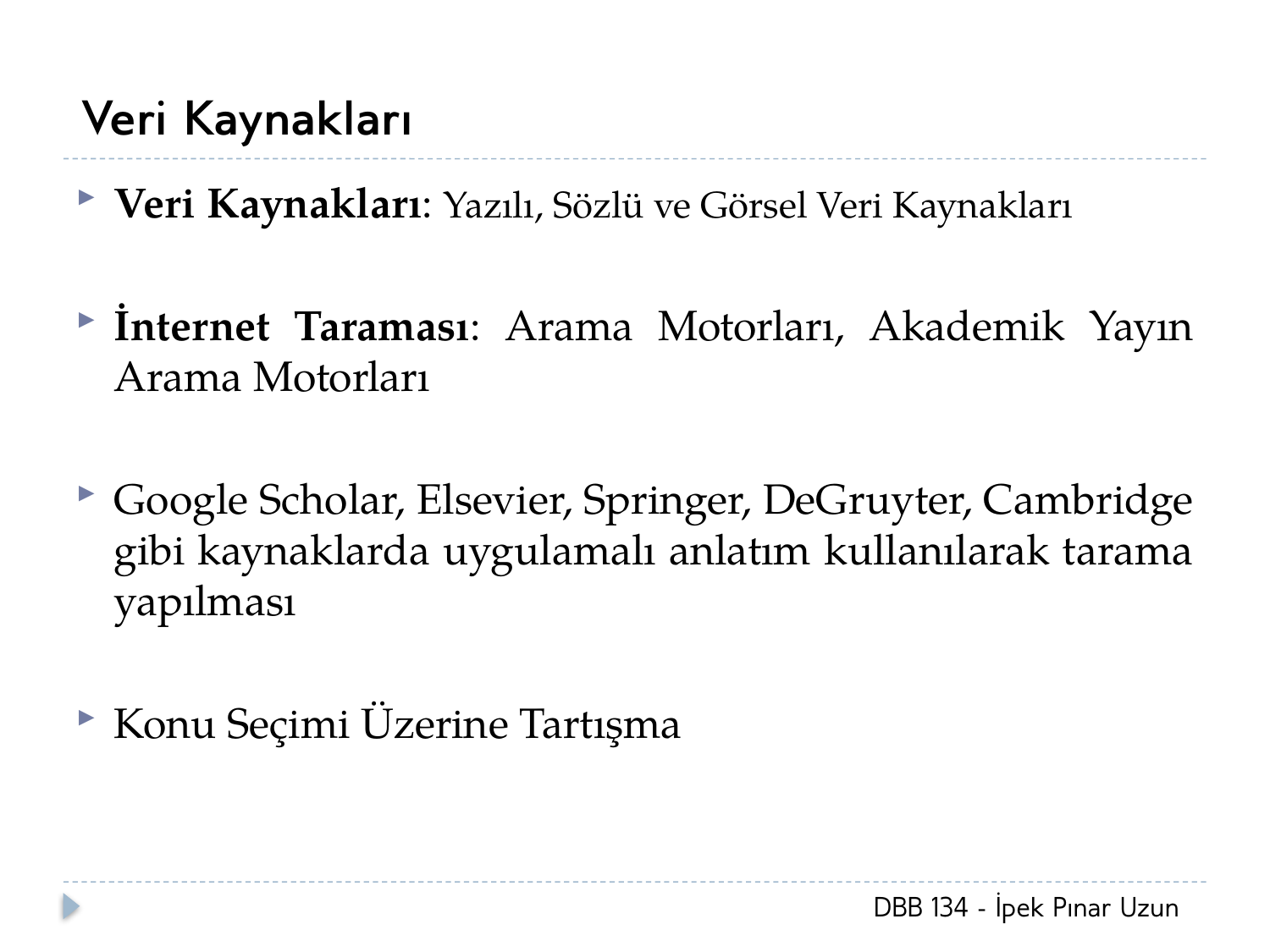

Veri Kaynakları
Veri Kaynakları: Yazılı, Sözlü ve Görsel Veri Kaynakları

İnternet Taraması: Arama Motorları, Akademik Yayın Arama Motorları

Google Scholar, Elsevier, Springer, DeGruyter, Cambridge gibi kaynaklarda uygulamalı anlatım kullanılarak tarama yapılması

Konu Seçimi Üzerine Tartışma
						DBB 134 - İpek Pınar Uzun